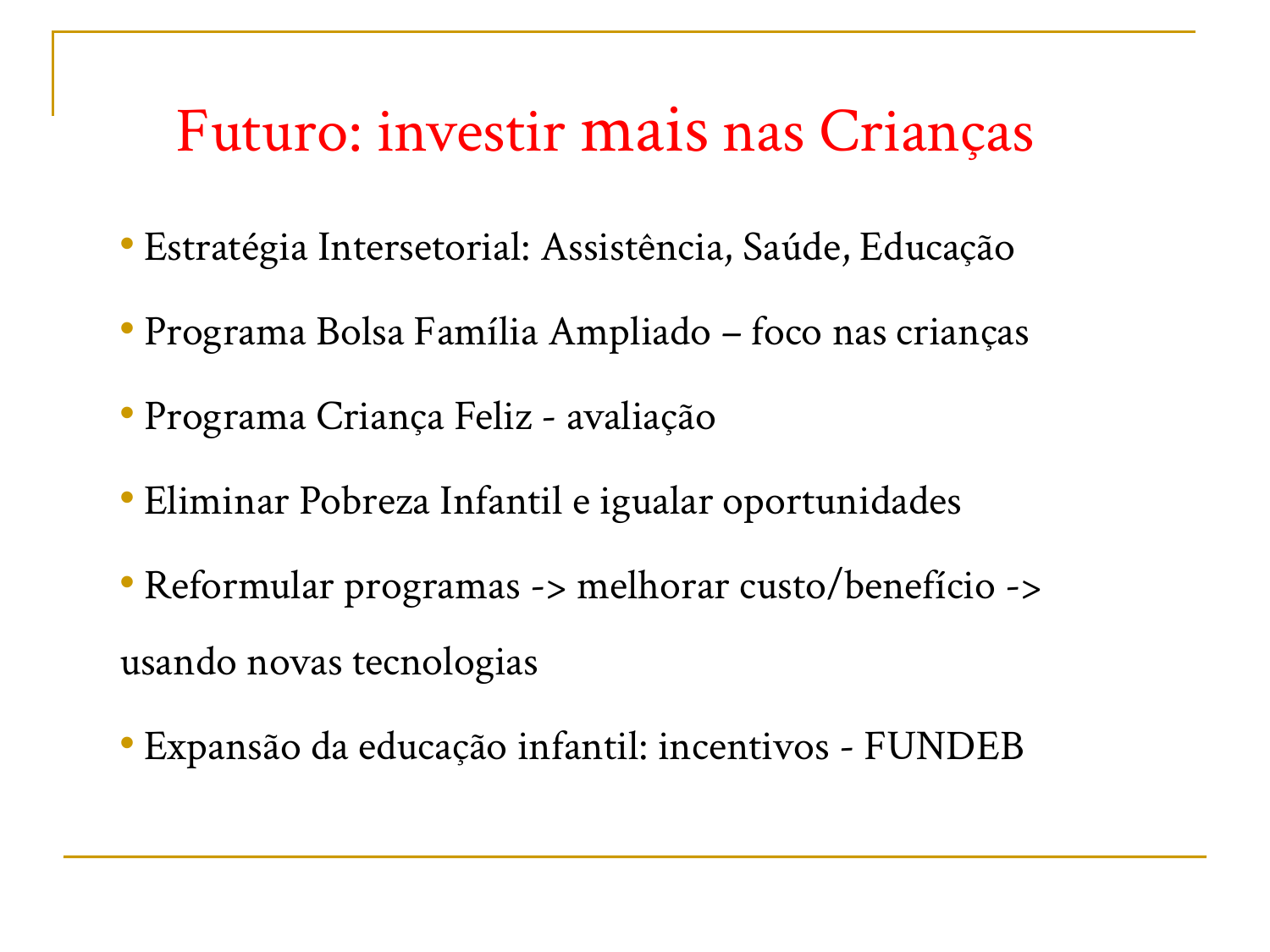

# Futuro: investir mais nas Crianças
 Estratégia Intersetorial: Assistência, Saúde, Educação
 Programa Bolsa Família Ampliado – foco nas crianças
 Programa Criança Feliz - avaliação
 Eliminar Pobreza Infantil e igualar oportunidades
 Reformular programas -> melhorar custo/benefício -> usando novas tecnologias
 Expansão da educação infantil: incentivos - FUNDEB